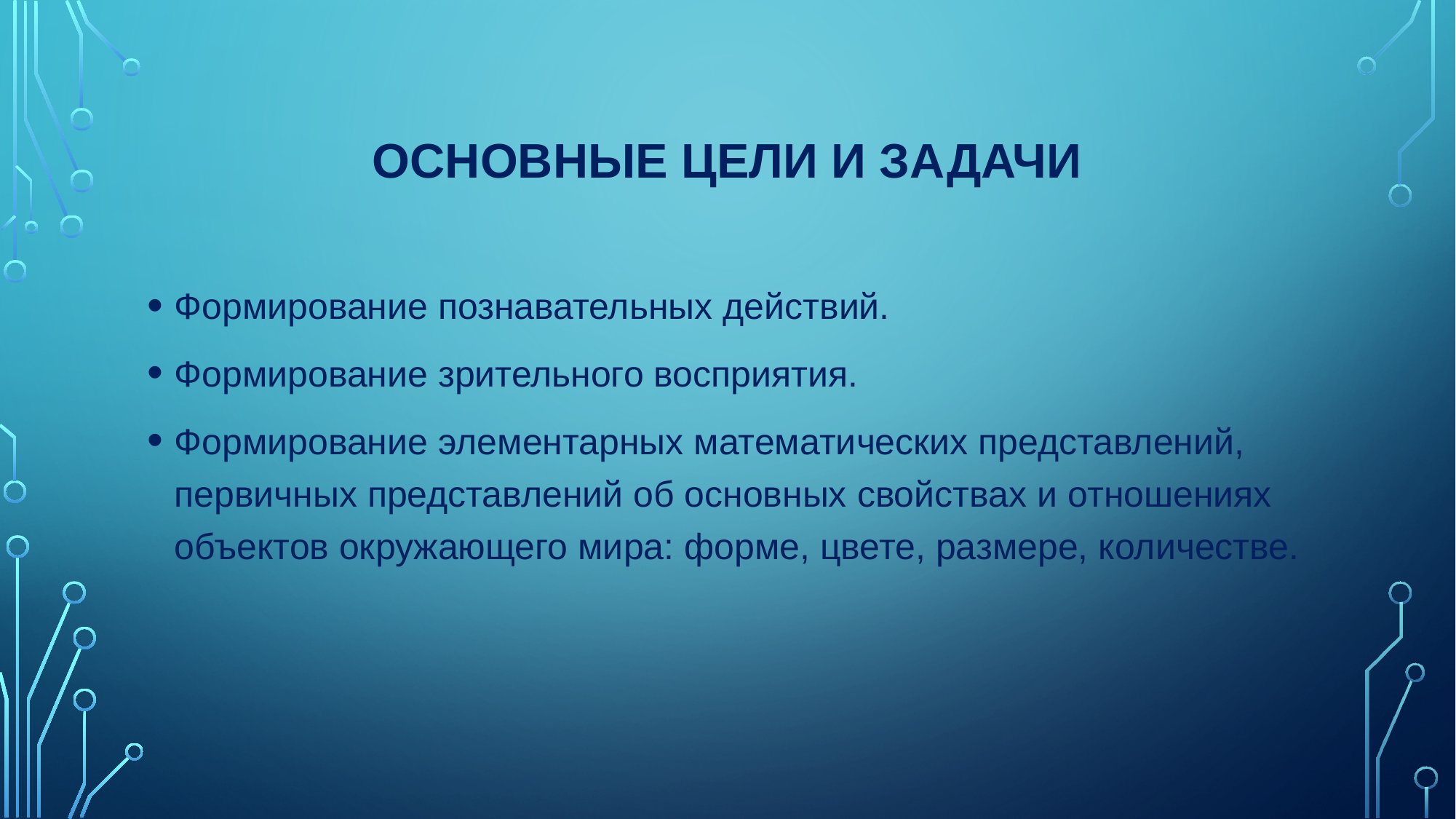

# Основные цели и Задачи
Формирование познавательных действий.
Формирование зрительного восприятия.
Формирование элементарных математических представлений, первичных представлений об основных свойствах и отношениях объектов окружающего мира: форме, цвете, размере, количестве.